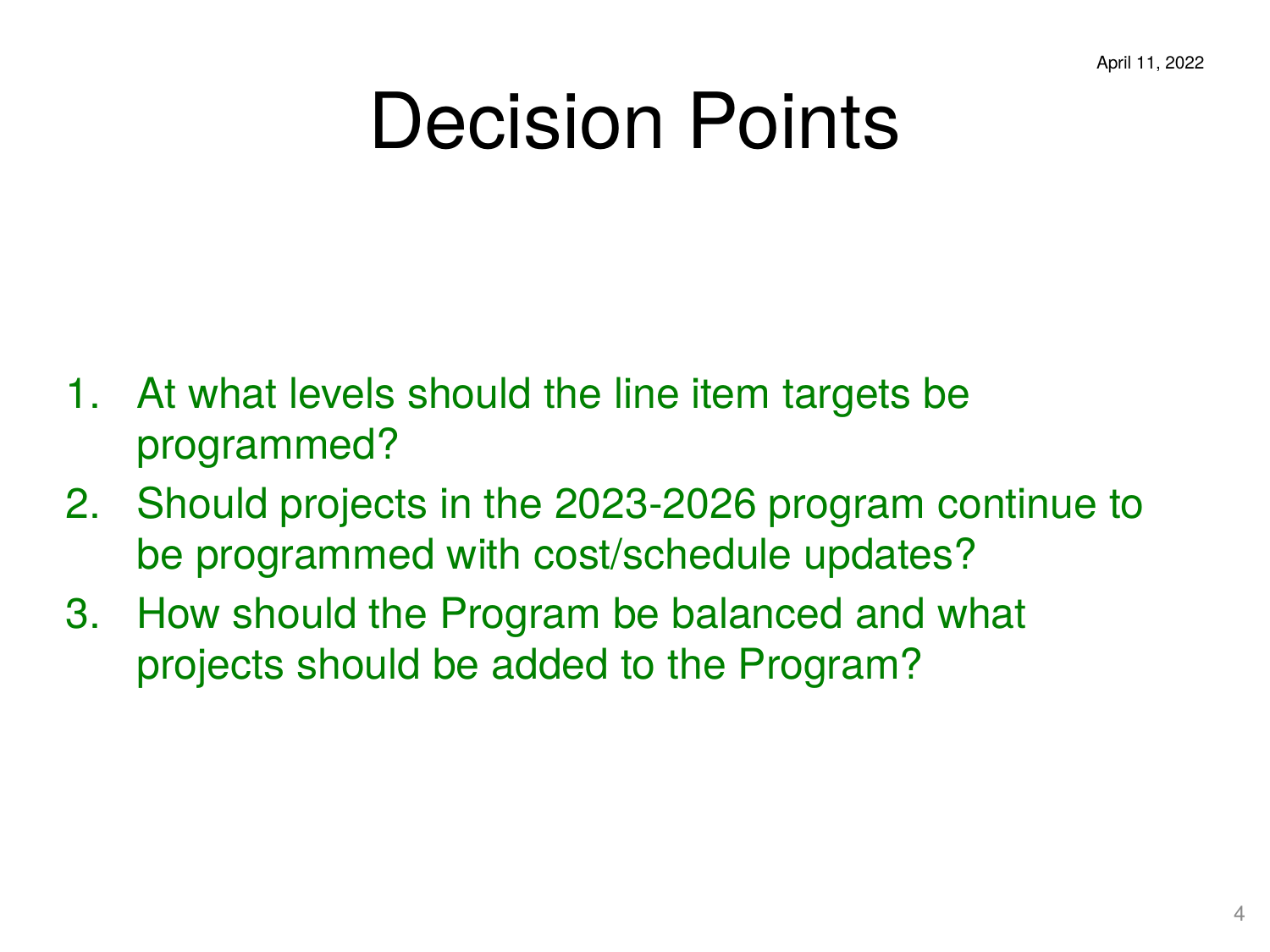

# Decision Points
April 11, 2022

At what levels should the line item targets be programmed?
Should projects in the 2023-2026 program continue to be programmed with cost/schedule updates?
How should the Program be balanced and what projects should be added to the Program?
4